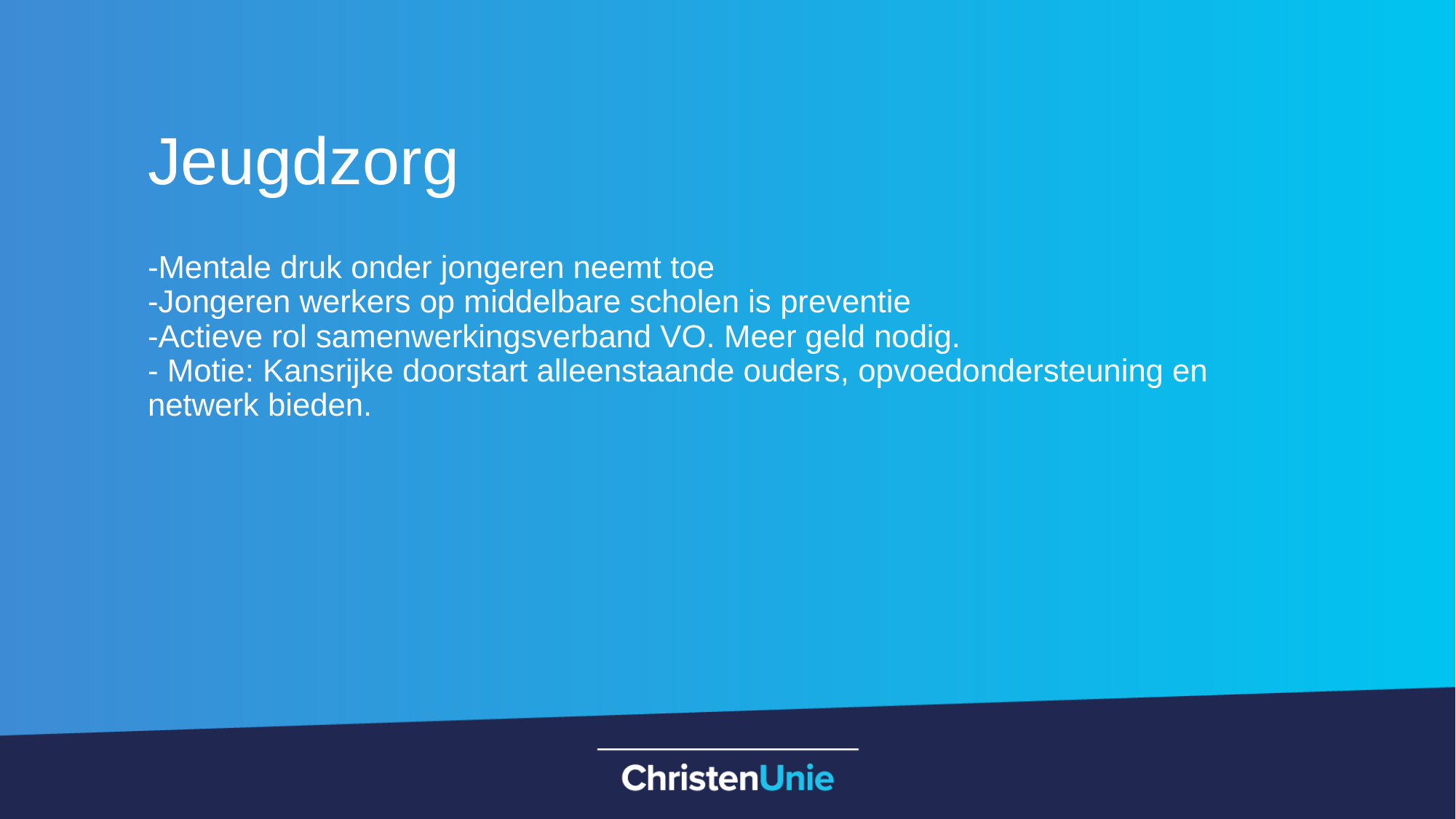

# Jeugdzorg -Mentale druk onder jongeren neemt toe -Jongeren werkers op middelbare scholen is preventie -Actieve rol samenwerkingsverband VO. Meer geld nodig. - Motie: Kansrijke doorstart alleenstaande ouders, opvoedondersteuning en netwerk bieden.